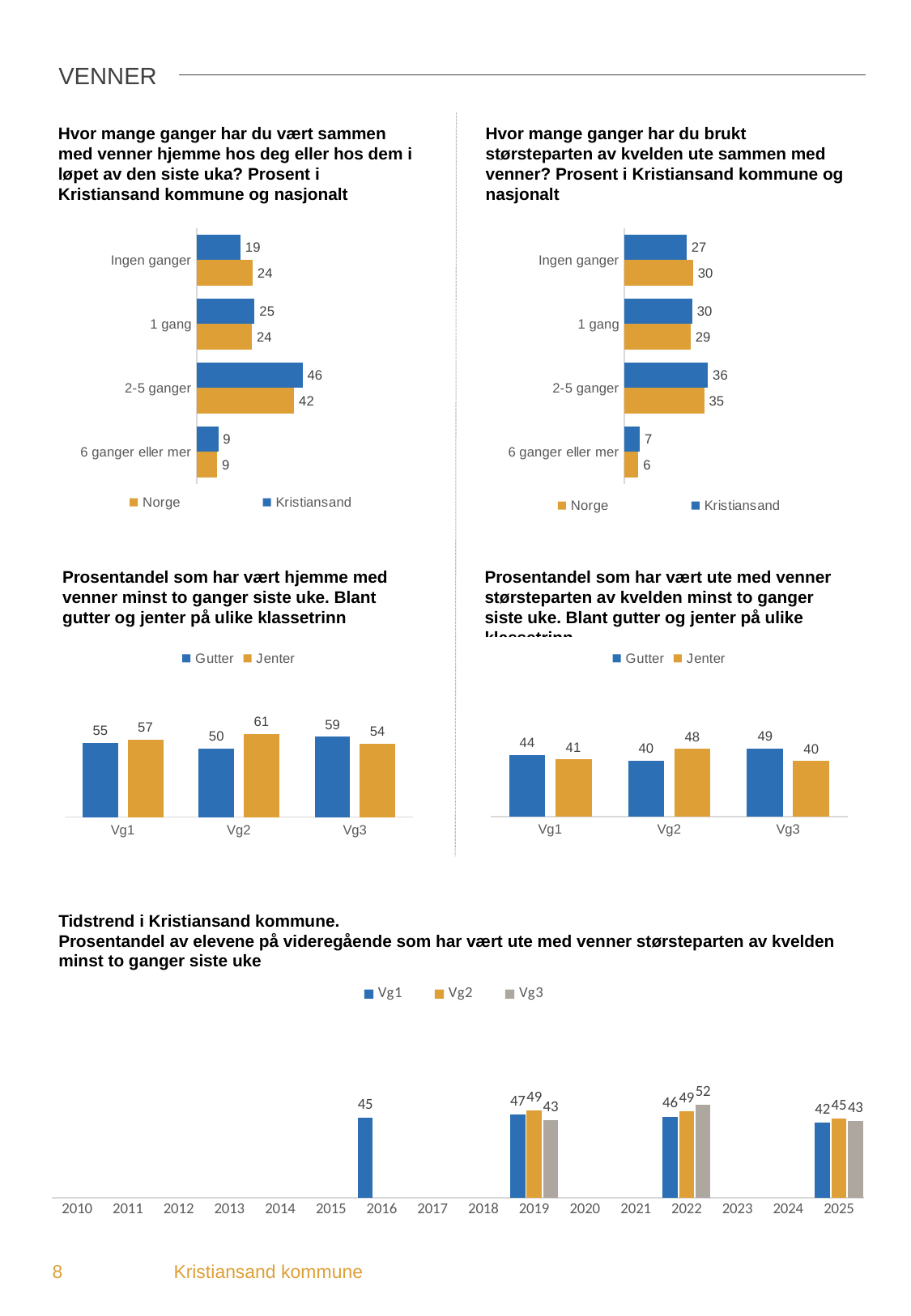

VENNER
Hvor mange ganger har du vært sammen med venner hjemme hos deg eller hos dem i løpet av den siste uka? Prosent i Kristiansand kommune og nasjonalt
Hvor mange ganger har du brukt størsteparten av kvelden ute sammen med venner? Prosent i Kristiansand kommune og nasjonalt

### Chart

| Category | Kristiansand | Norge |
|---|---|---|
| Ingen ganger | 19.12 | 24.4 |
| 1 gang | 25.28 | 24.17 |
| 2-5 ganger | 46.17 | 42.47 |
| 6 ganger eller mer | 9.43 | 8.96 |

### Chart

| Category | Kristiansand | Norge |
|---|---|---|
| Ingen ganger | 27.15 | 30.0 |
| 1 gang | 29.65 | 28.93 |
| 2-5 ganger | 36.45 | 34.87 |
| 6 ganger eller mer | 6.76 | 6.2 |
Prosentandel som har vært hjemme med venner minst to ganger siste uke. Blant gutter og jenter på ulike klassetrinn
Prosentandel som har vært ute med venner størsteparten av kvelden minst to ganger siste uke. Blant gutter og jenter på ulike klassetrinn

### Chart

| Category | Gutter | Jenter |
|---|---|---|
| Vg1 | 54.56 | 56.88 |
| Vg2 | 50.37 | 60.93 |
| Vg3 | 59.11 | 53.97 |

### Chart

| Category | Gutter | Jenter |
|---|---|---|
| Vg1 | 44.03 | 40.77 |
| Vg2 | 40.05 | 48.47 |
| Vg3 | 48.79 | 39.86 |
Tidstrend i Kristiansand kommune.
Prosentandel av elevene på videregående som har vært ute med venner størsteparten av kvelden minst to ganger siste uke

### Chart

| Category | Vg1 | Vg2 | Vg3 |
|---|---|---|---|
| 2010 | -1.0 | -1.0 | -1.0 |
| 2011 | -1.0 | -1.0 | -1.0 |
| 2012 | -1.0 | -1.0 | -1.0 |
| 2013 | -1.0 | -1.0 | -1.0 |
| 2014 | -1.0 | -1.0 | -1.0 |
| 2015 | -1.0 | -1.0 | -1.0 |
| 2016 | 44.69 | -1.0 | -1.0 |
| 2017 | -1.0 | -1.0 | -1.0 |
| 2018 | -1.0 | -1.0 | -1.0 |
| 2019 | 46.87 | 49.17 | 43.34 |
| 2020 | -1.0 | -1.0 | -1.0 |
| 2021 | -1.0 | -1.0 | -1.0 |
| 2022 | 45.57 | 48.75 | 52.22 |
| 2023 | -1.0 | -1.0 | -1.0 |
| 2024 | -1.0 | -1.0 | -1.0 |
| 2025 | 42.01 | 44.6 | 43.19 |
8	Kristiansand kommune